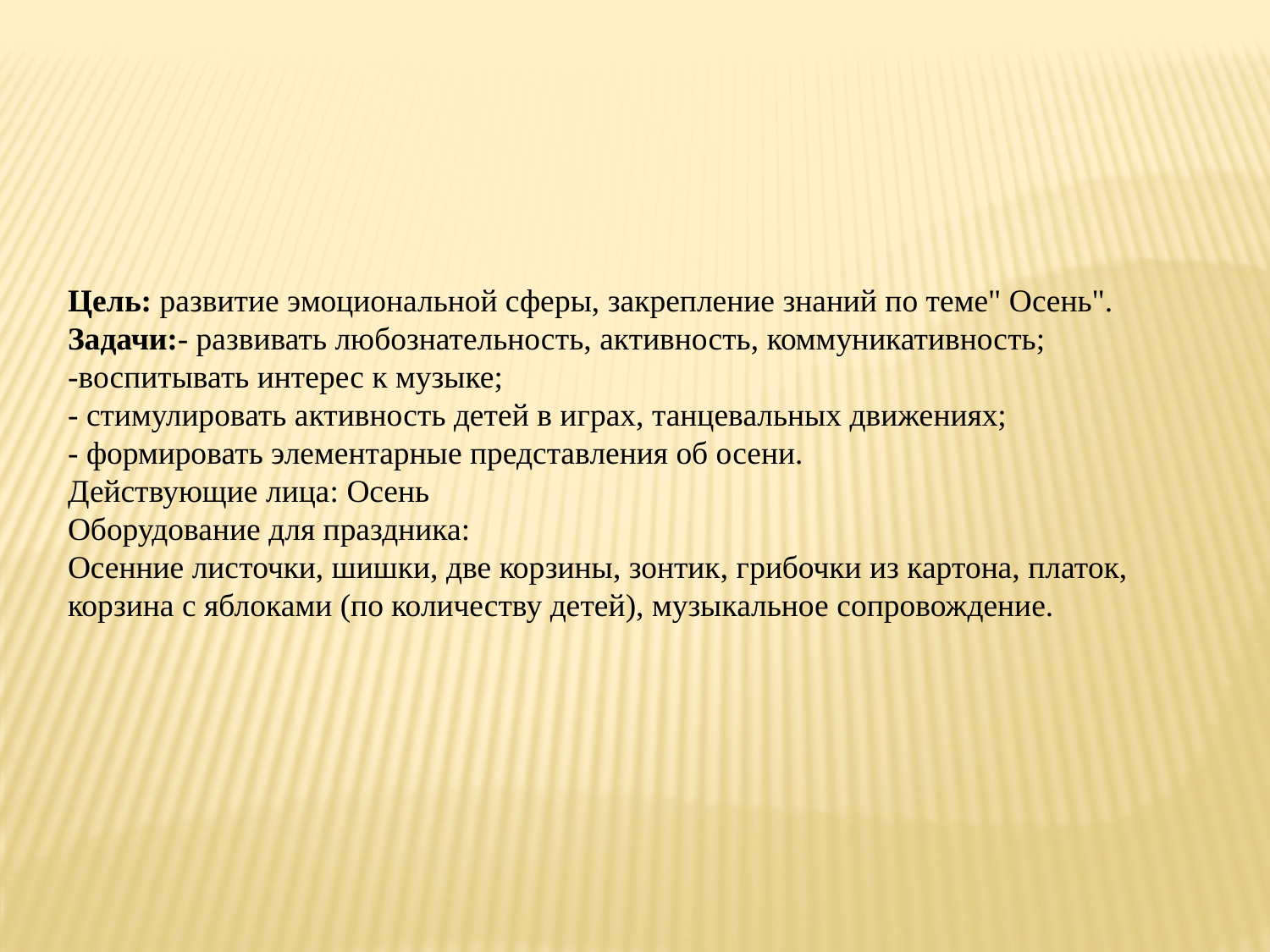

Цель: развитие эмоциональной сферы, закрепление знаний по теме" Осень".
Задачи:- развивать любознательность, активность, коммуникативность;
-воспитывать интерес к музыке;
- стимулировать активность детей в играх, танцевальных движениях;
- формировать элементарные представления об осени.
Действующие лица: Осень
Оборудование для праздника:
Осенние листочки, шишки, две корзины, зонтик, грибочки из картона, платок, корзина с яблоками (по количеству детей), музыкальное сопровождение.